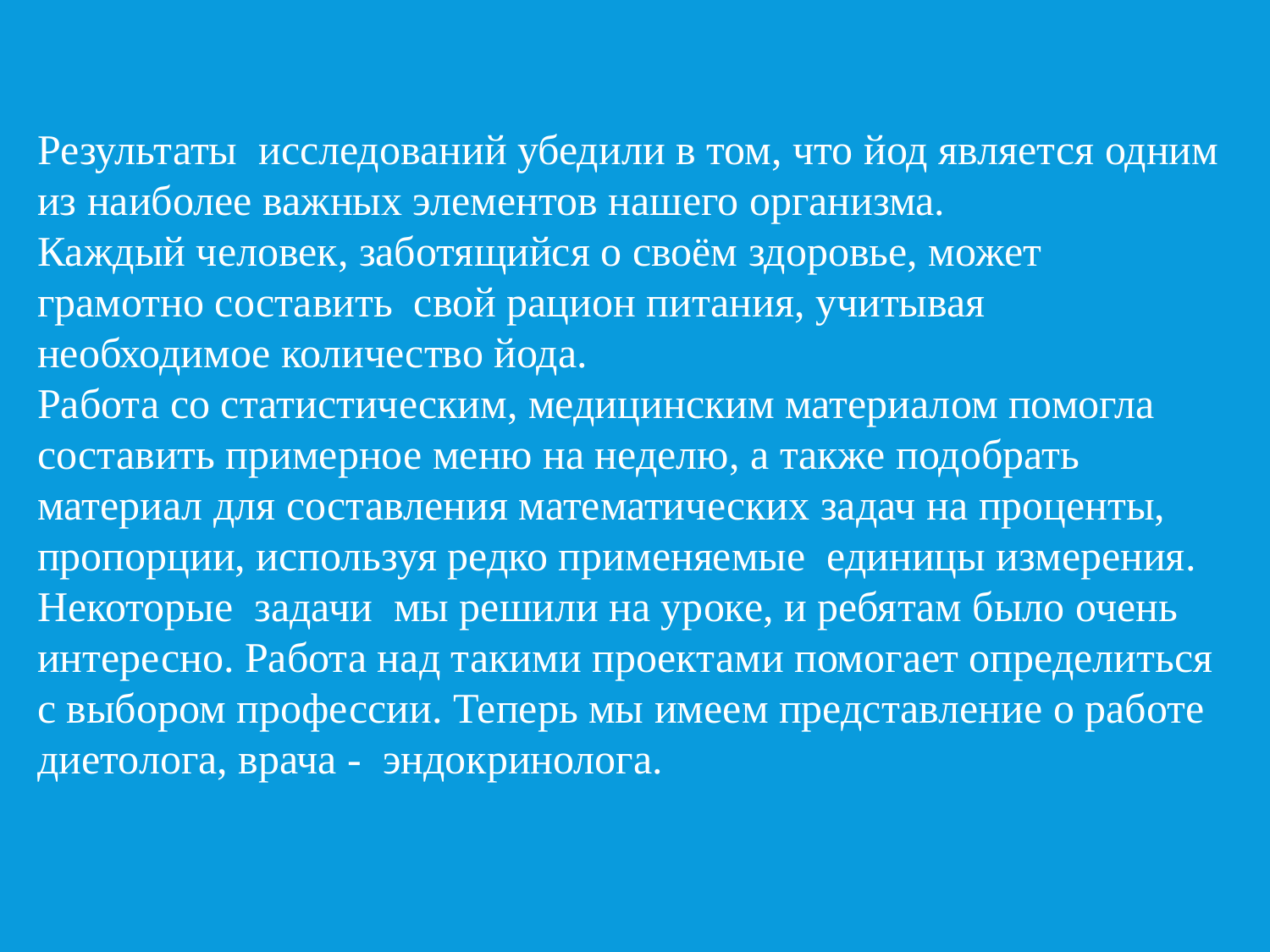

Результаты  исследований убедили в том, что йод является одним из наиболее важных элементов нашего организма.
Каждый человек, заботящийся о своём здоровье, может  грамотно составить  свой рацион питания, учитывая необходимое количество йода.
Работа со статистическим, медицинским материалом помогла составить примерное меню на неделю, а также подобрать материал для составления математических задач на проценты, пропорции, используя редко применяемые  единицы измерения.
Некоторые  задачи  мы решили на уроке, и ребятам было очень интересно. Работа над такими проектами помогает определиться с выбором профессии. Теперь мы имеем представление о работе диетолога, врача -  эндокринолога.